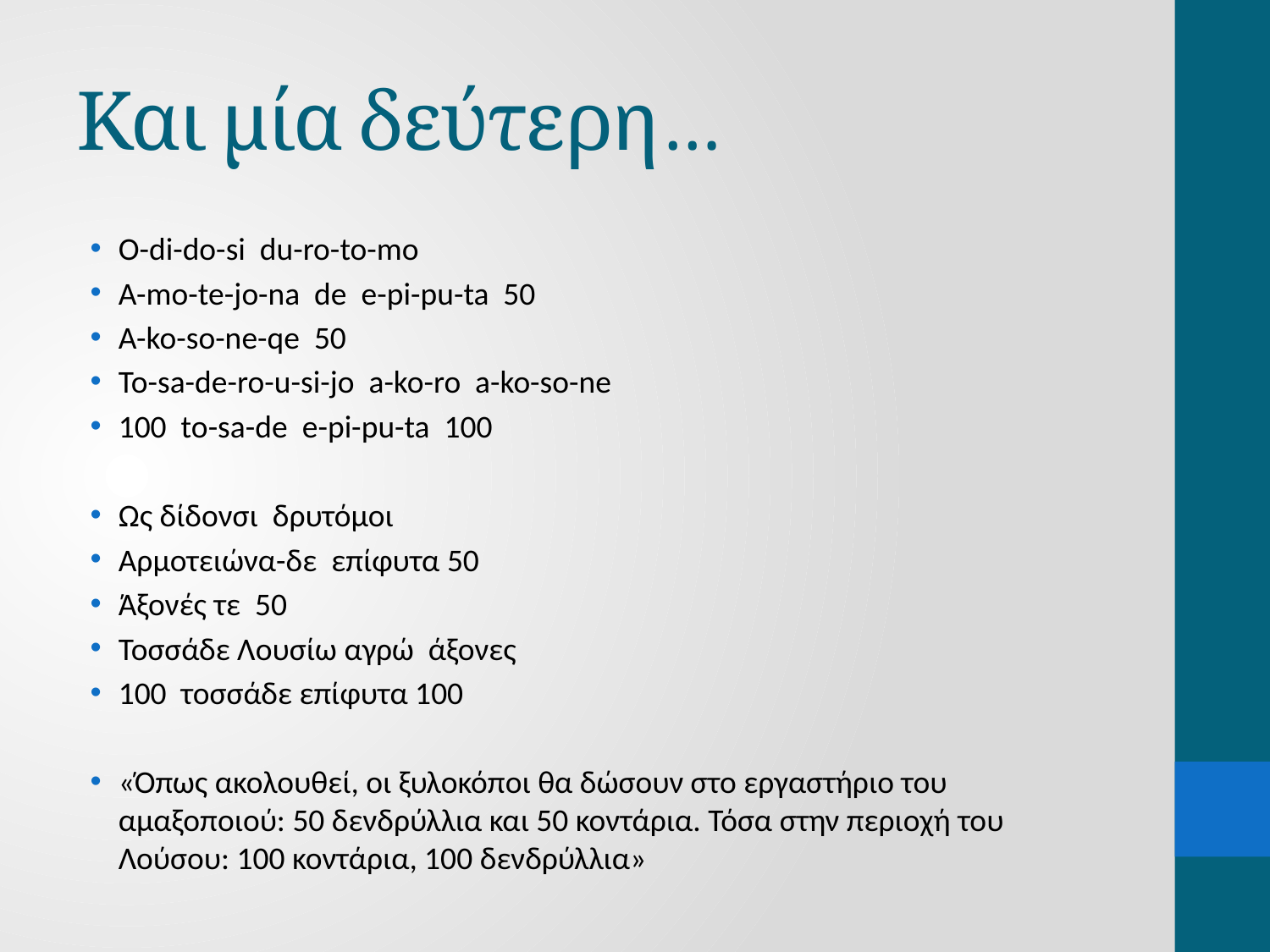

# Και μία δεύτερη…
O-di-do-si  du-ro-to-mo
A-mo-te-jo-na  de  e-pi-pu-ta  50
A-ko-so-ne-qe  50
To-sa-de-ro-u-si-jo  a-ko-ro  a-ko-so-ne
100  to-sa-de  e-pi-pu-ta  100

Ως δίδονσι  δρυτόμοι
Αρμοτειώνα-δε  επίφυτα 50
Άξονές τε  50
Τοσσάδε Λουσίω αγρώ  άξονες
100  τοσσάδε επίφυτα 100

«Όπως ακολουθεί, οι ξυλοκόποι θα δώσουν στο εργαστήριο του αμαξοποιού: 50 δενδρύλλια και 50 κοντάρια. Τόσα στην περιοχή του Λούσου: 100 κοντάρια, 100 δενδρύλλια»